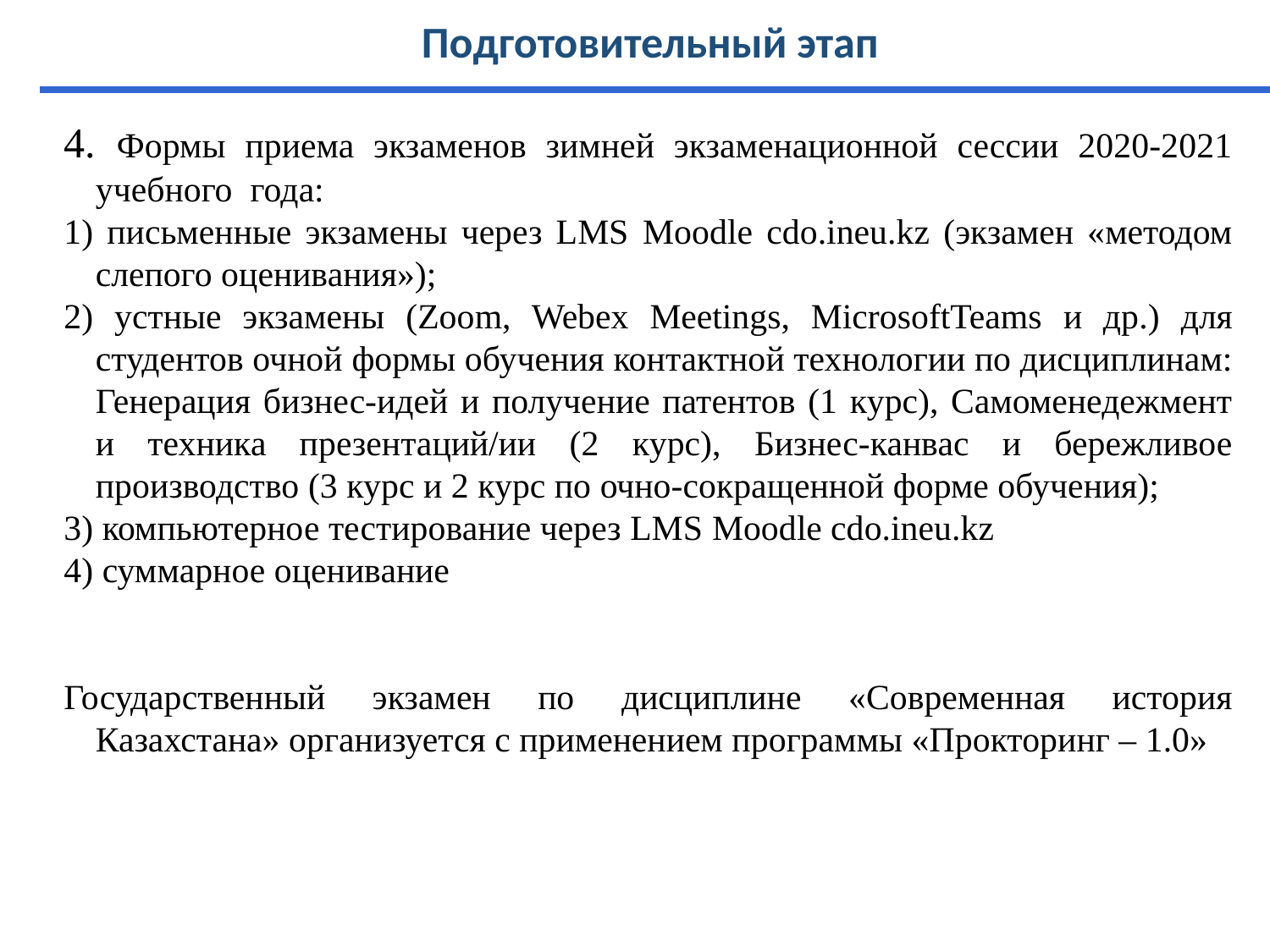

# Подготовительный этап
4. Формы приема экзаменов зимней экзаменационной сессии 2020-2021 учебного  года:
1) письменные экзамены через LMS Moodle cdo.ineu.kz (экзамен «методом слепого оценивания»);
2) устные экзамены (Zoom, Webex Meetings, MicrosoftTeams и др.) для студентов очной формы обучения контактной технологии по дисциплинам: Генерация бизнес-идей и получение патентов (1 курс), Самоменедежмент и техника презентаций/ии (2 курс), Бизнес-канвас и бережливое производство (3 курс и 2 курс по очно-сокращенной форме обучения);
3) компьютерное тестирование через LMS Moodle cdo.ineu.kz
4) суммарное оценивание

Государственный экзамен по дисциплине «Современная история Казахстана» организуется с применением программы «Прокторинг – 1.0»